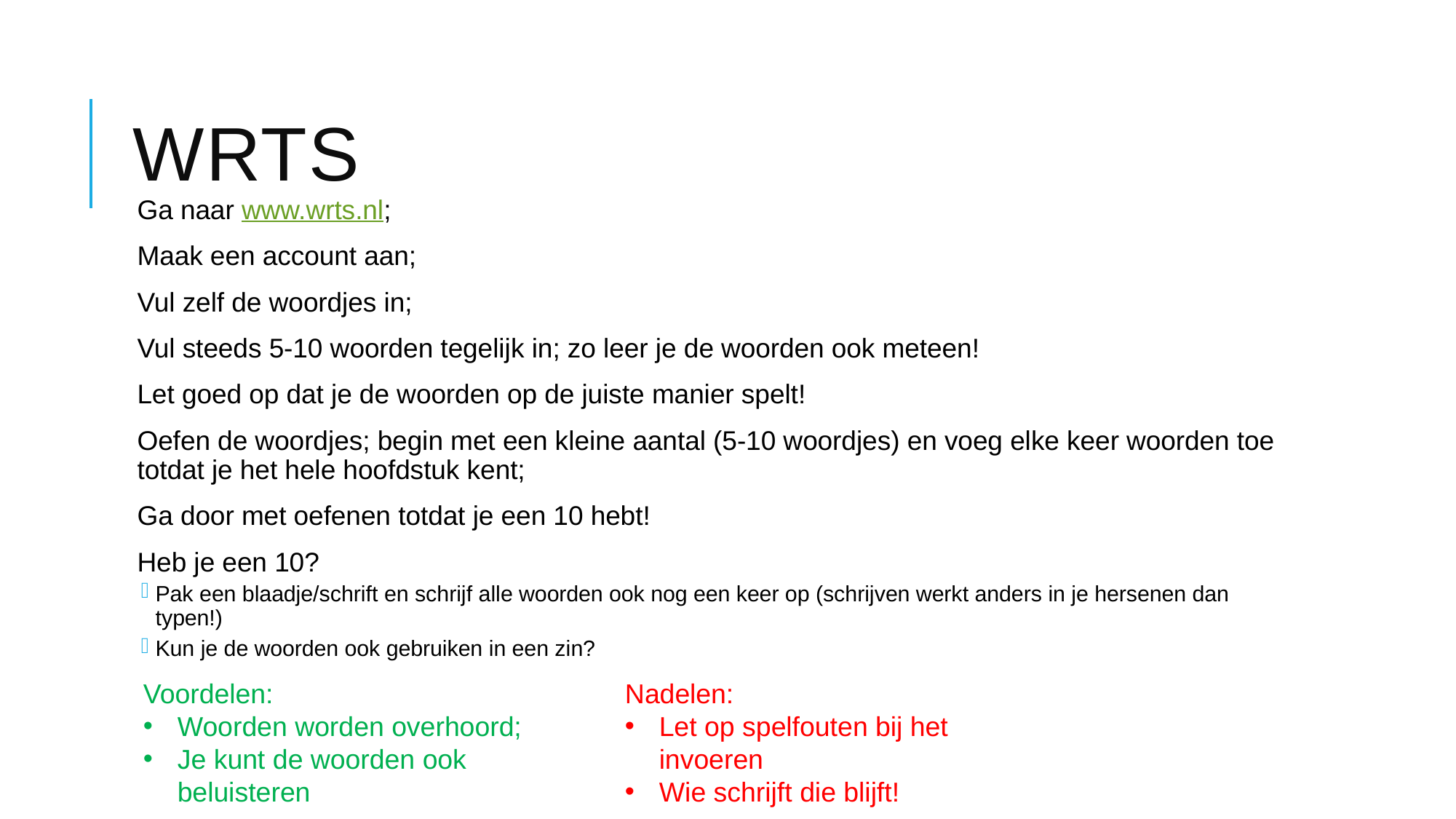

# WRTS
Ga naar www.wrts.nl;
Maak een account aan;
Vul zelf de woordjes in;
Vul steeds 5-10 woorden tegelijk in; zo leer je de woorden ook meteen!
Let goed op dat je de woorden op de juiste manier spelt!
Oefen de woordjes; begin met een kleine aantal (5-10 woordjes) en voeg elke keer woorden toe totdat je het hele hoofdstuk kent;
Ga door met oefenen totdat je een 10 hebt!
Heb je een 10?
Pak een blaadje/schrift en schrijf alle woorden ook nog een keer op (schrijven werkt anders in je hersenen dan typen!)
Kun je de woorden ook gebruiken in een zin?

Voordelen:
Woorden worden overhoord;
Je kunt de woorden ook beluisteren
Nadelen:
Let op spelfouten bij het invoeren
Wie schrijft die blijft!